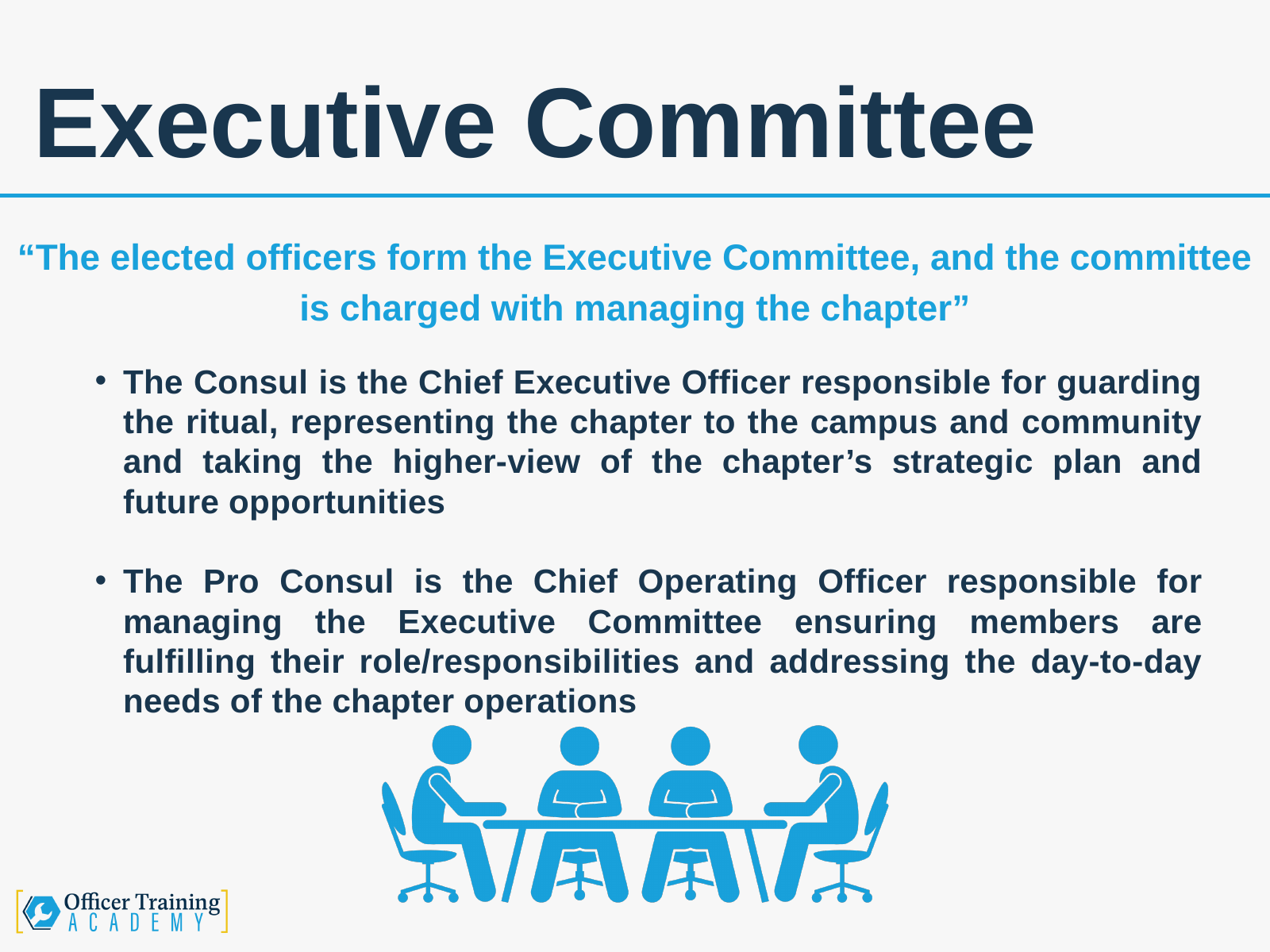

Executive Committee

“The elected officers form the Executive Committee, and the committee is charged with managing the chapter”
The Consul is the Chief Executive Officer responsible for guarding the ritual, representing the chapter to the campus and community and taking the higher-view of the chapter’s strategic plan and future opportunities

The Pro Consul is the Chief Operating Officer responsible for managing the Executive Committee ensuring members are fulfilling their role/responsibilities and addressing the day-to-day needs of the chapter operations